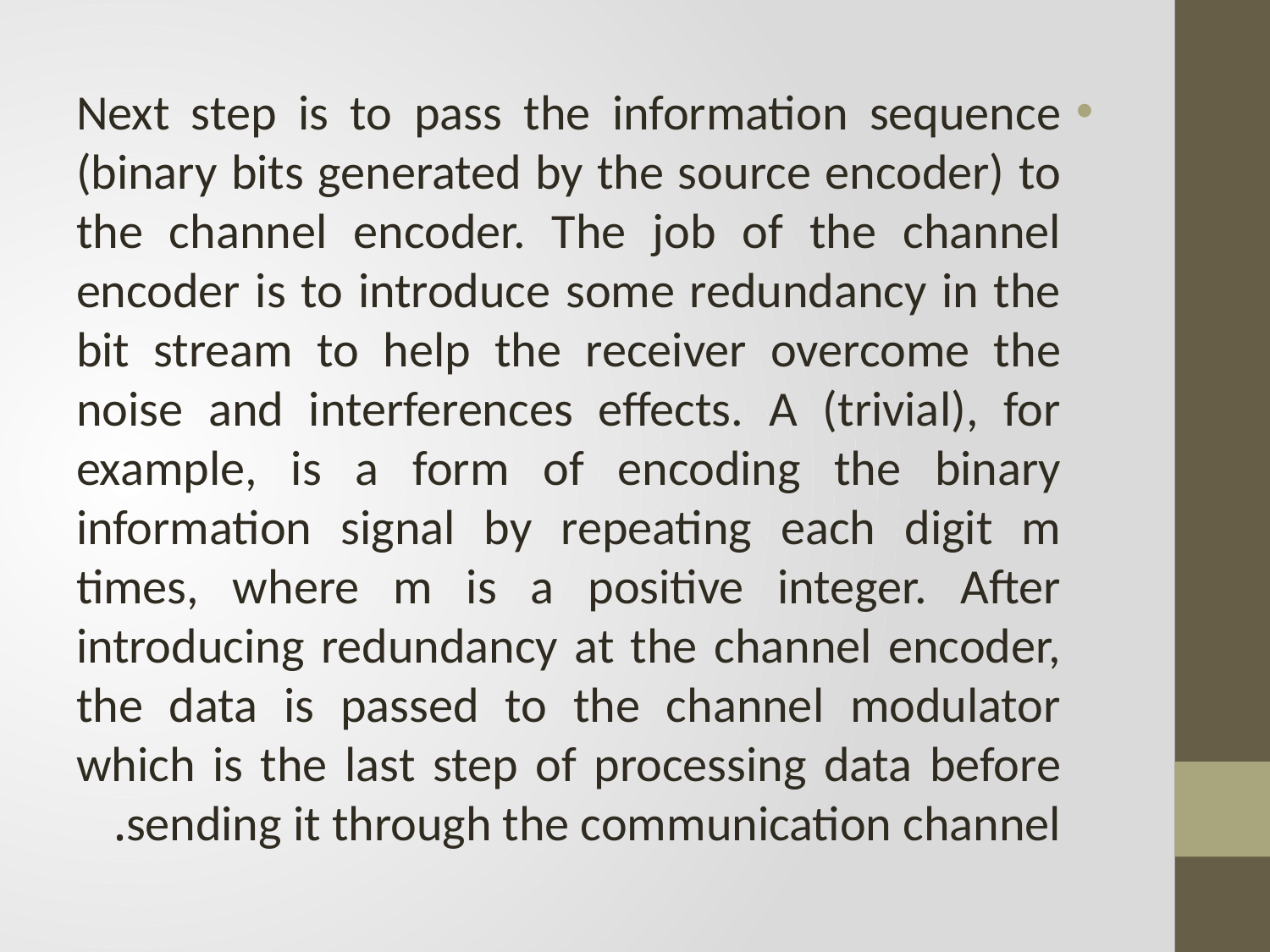

Next step is to pass the information sequence (binary bits generated by the source encoder) to the channel encoder. The job of the channel encoder is to introduce some redundancy in the bit stream to help the receiver overcome the noise and interferences effects. A (trivial), for example, is a form of encoding the binary information signal by repeating each digit m times, where m is a positive integer. After introducing redundancy at the channel encoder, the data is passed to the channel modulator which is the last step of processing data before sending it through the communication channel.